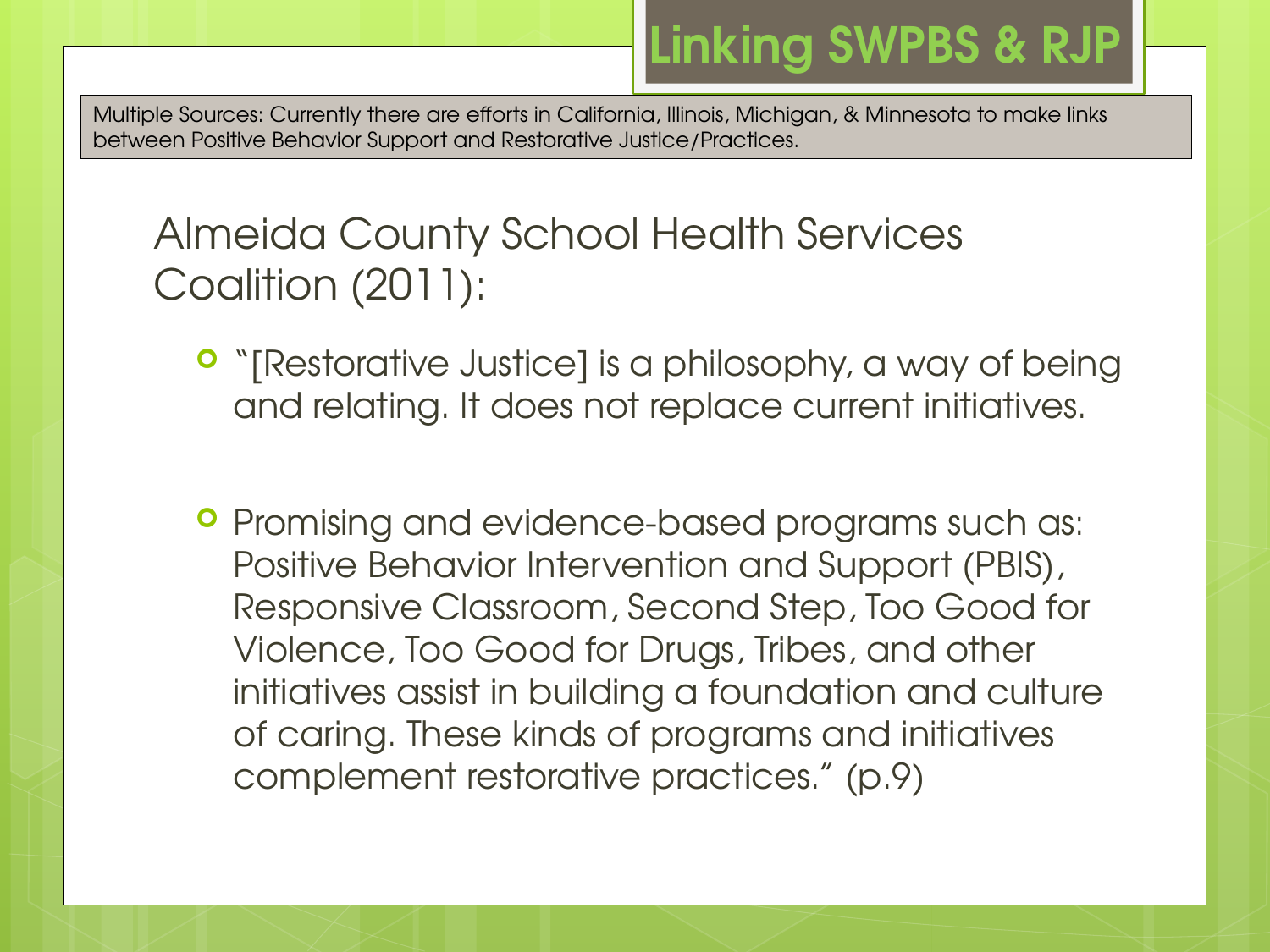

Linking SWPBS & RJP
Multiple Sources: Currently there are efforts in California, Illinois, Michigan, & Minnesota to make links between Positive Behavior Support and Restorative Justice/Practices.
Almeida County School Health Services Coalition (2011):

“[Restorative Justice] is a philosophy, a way of being and relating. It does not replace current initiatives.

Promising and evidence-based programs such as: Positive Behavior Intervention and Support (PBIS), Responsive Classroom, Second Step, Too Good for Violence, Too Good for Drugs, Tribes, and other initiatives assist in building a foundation and culture of caring. These kinds of programs and initiatives complement restorative practices.” (p.9)